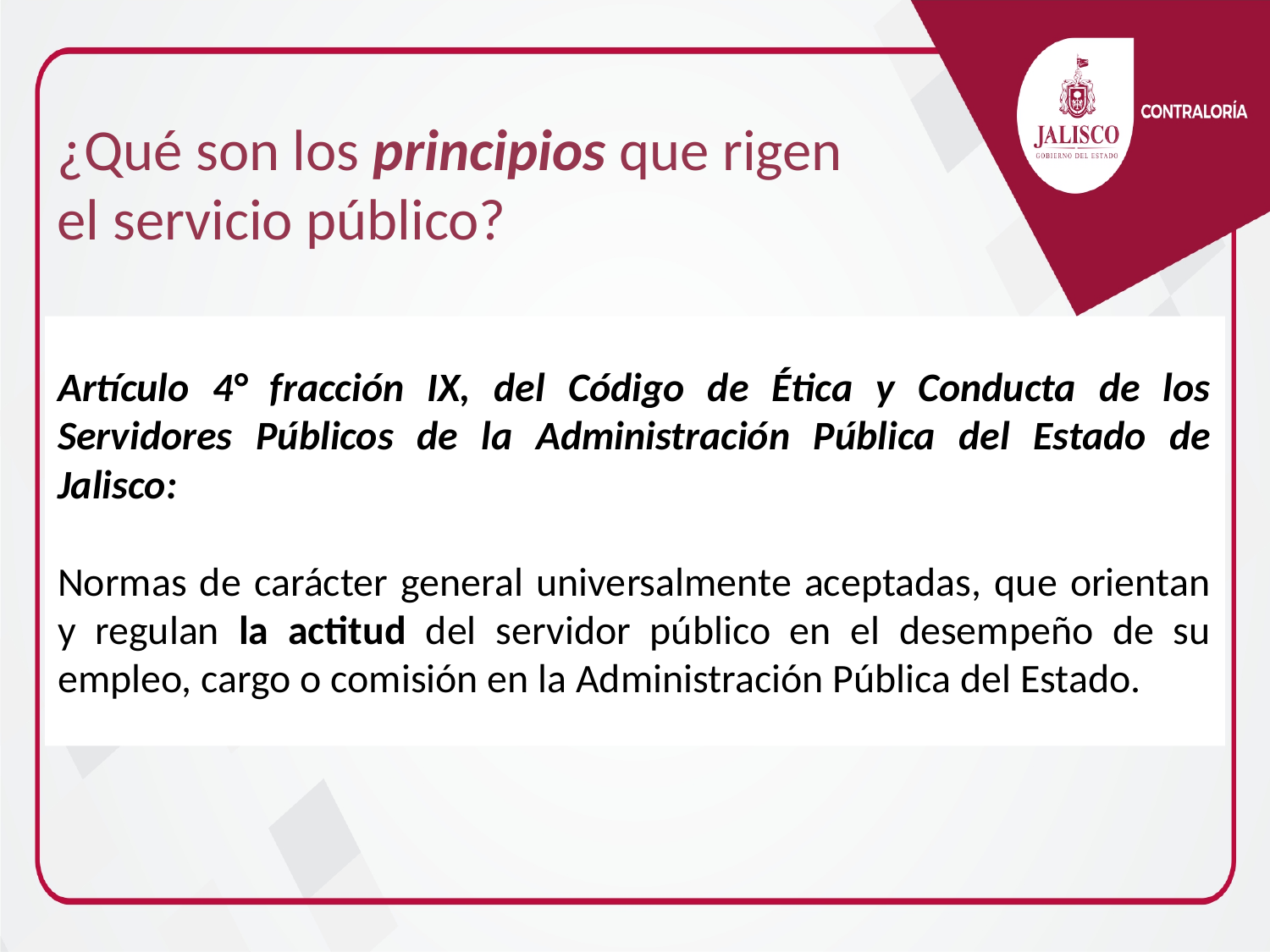

¿Qué son los principios que rigen el servicio público?
# Artículo 4° fracción IX, del Código de Ética y Conducta de los Servidores Públicos de la Administración Pública del Estado de Jalisco: Normas de carácter general universalmente aceptadas, que orientan y regulan la actitud del servidor público en el desempeño de su empleo, cargo o comisión en la Administración Pública del Estado.